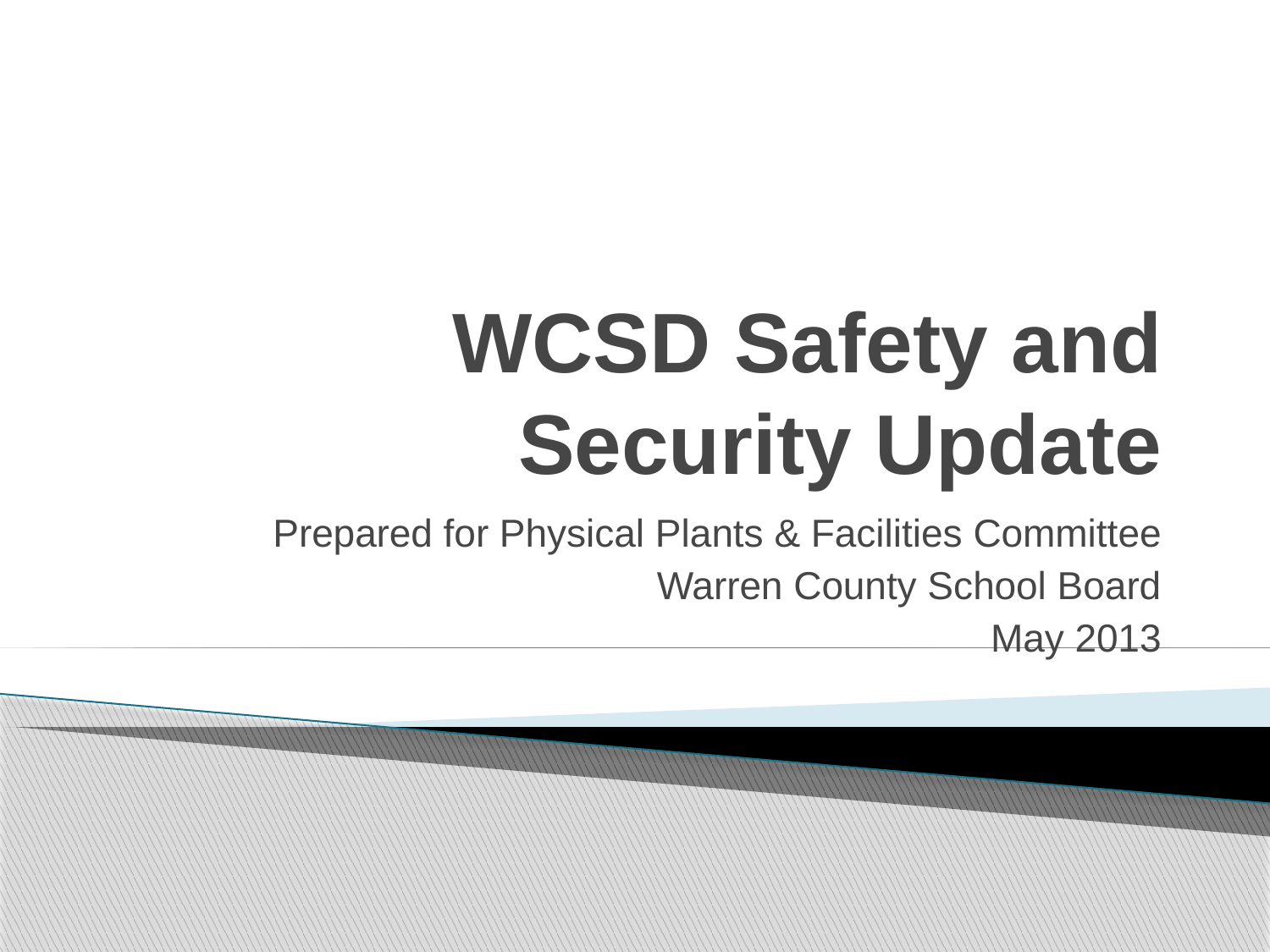

# WCSD Safety and Security Update
Prepared for Physical Plants & Facilities Committee
Warren County School Board
May 2013